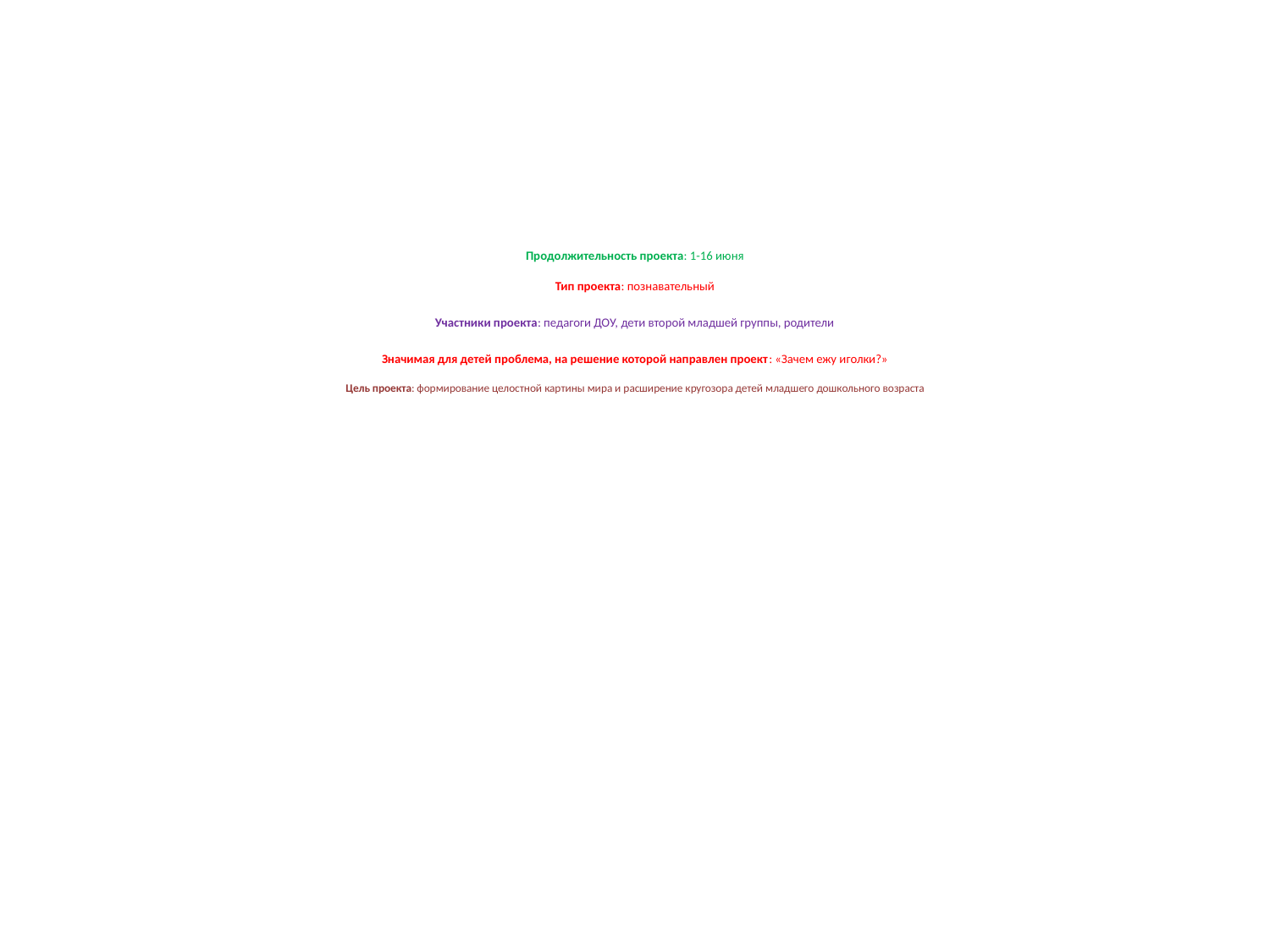

# Продолжительность проекта: 1-16 июня Тип проекта: познавательный Участники проекта: педагоги ДОУ, дети второй младшей группы, родители Значимая для детей проблема, на решение которой направлен проект: «Зачем ежу иголки?» Цель проекта: формирование целостной картины мира и расширение кругозора детей младшего дошкольного возраста